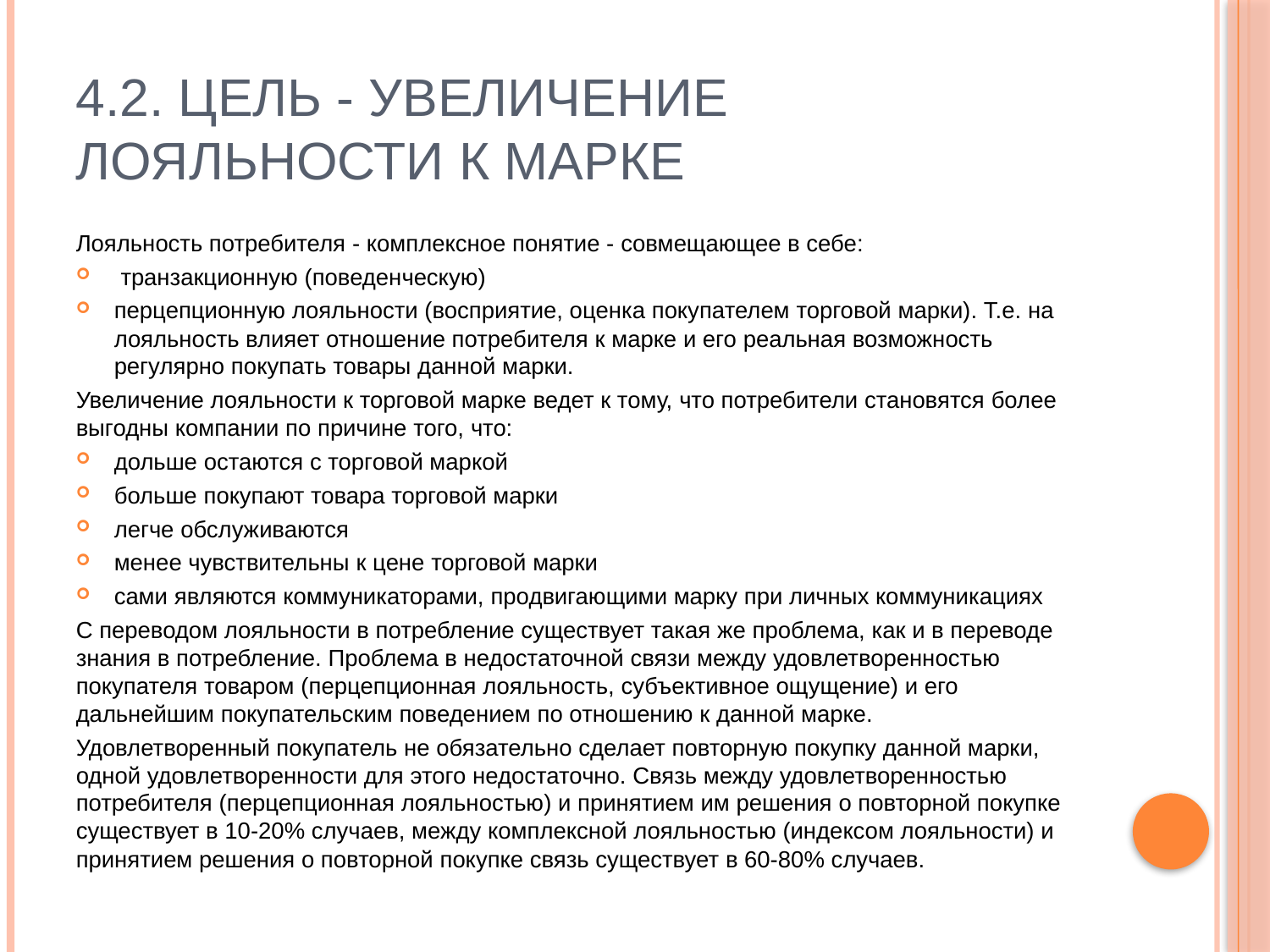

# 4.2. Цель - увеличение лояльности к марке
Лояльность потребителя - комплексное понятие - совмещающее в себе:
 транзакционную (поведенческую)
перцепционную лояльности (восприятие, оценка покупателем торговой марки). Т.е. на лояльность влияет отношение потребителя к марке и его реальная возможность регулярно покупать товары данной марки.
Увеличение лояльности к торговой марке ведет к тому, что потребители становятся более выгодны компании по причине того, что:
дольше остаются с торговой маркой
больше покупают товара торговой марки
легче обслуживаются
менее чувствительны к цене торговой марки
сами являются коммуникаторами, продвигающими марку при личных коммуникациях
С переводом лояльности в потребление существует такая же проблема, как и в переводе знания в потребление. Проблема в недостаточной связи между удовлетворенностью покупателя товаром (перцепционная лояльность, субъективное ощущение) и его дальнейшим покупательским поведением по отношению к данной марке.
Удовлетворенный покупатель не обязательно сделает повторную покупку данной марки, одной удовлетворенности для этого недостаточно. Связь между удовлетворенностью потребителя (перцепционная лояльностью) и принятием им решения о повторной покупке существует в 10-20% случаев, между комплексной лояльностью (индексом лояльности) и принятием решения о повторной покупке связь существует в 60-80% случаев.